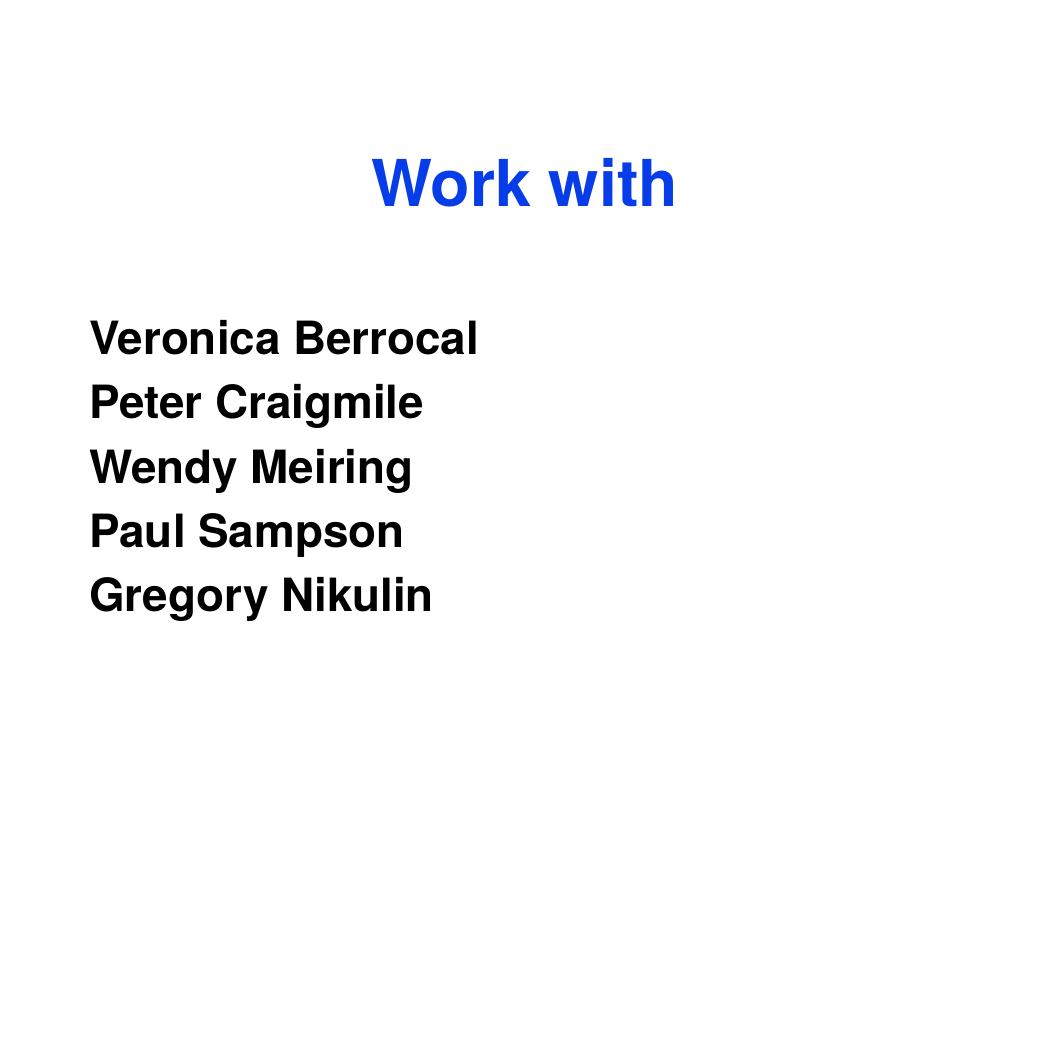

# Work with
Veronica Berrocal
Peter Craigmile
Wendy Meiring
Paul Sampson
Gregory Nikulin